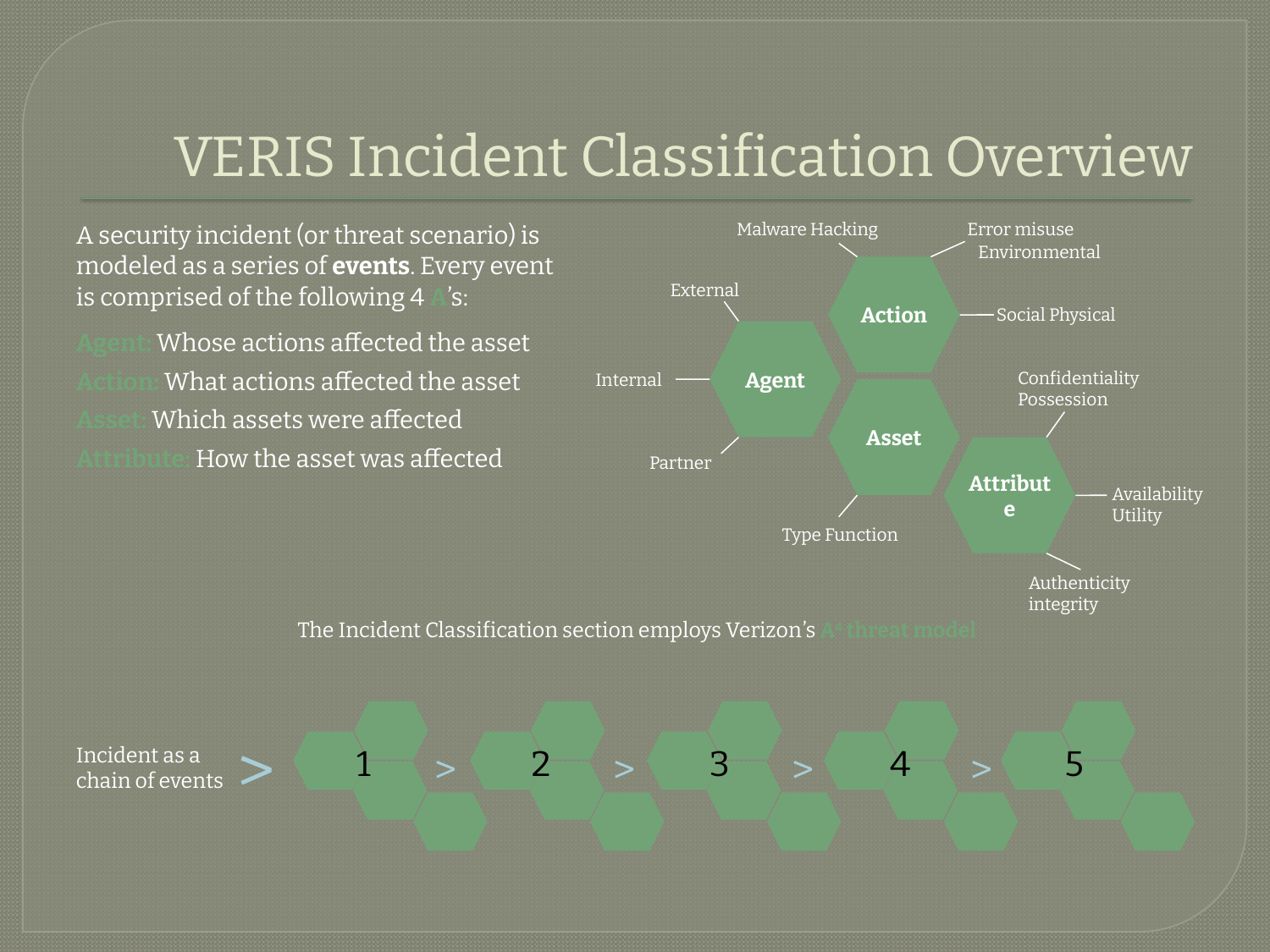

# VERIS Incident Classification Overview
A security incident (or threat scenario) is modeled as a series of events. Every event
is comprised of the following 4 A’s:
Agent: Whose actions affected the asset
Action: What actions affected the asset
Asset: Which assets were affected
Attribute: How the asset was affected
Malware Hacking
Error misuse
Environmental
Action
External
Social Physical
Agent
Confidentiality Possession
Internal
Asset
Attribute
Partner
Availability Utility
Type Function
Authenticity integrity
The Incident Classification section employs Verizon’s A4 threat model

>
Incident as a chain of events
1
2
3
4
5
>
>
>
>